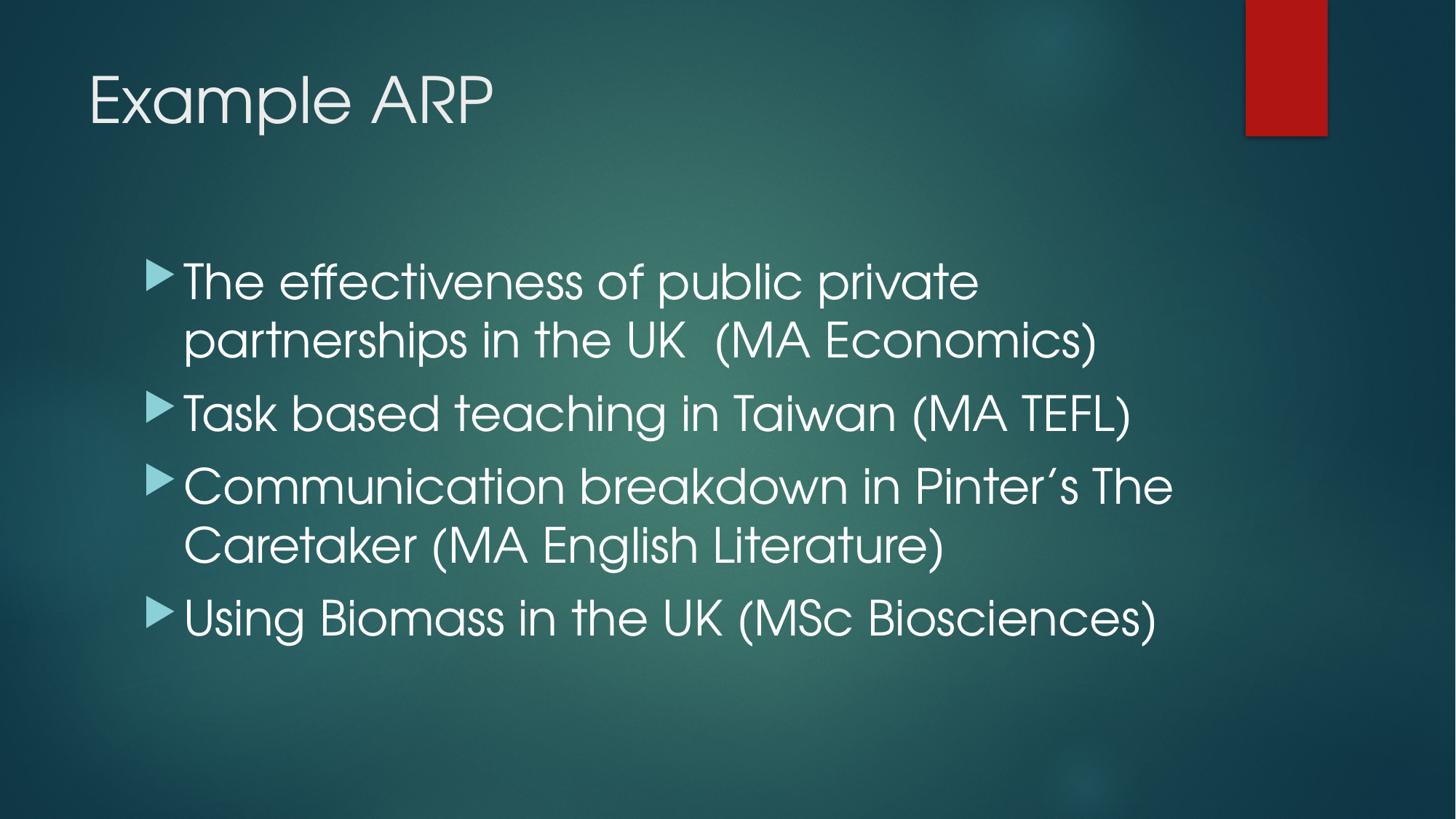

# Example ARP
The effectiveness of public private partnerships in the UK  (MA Economics)
Task based teaching in Taiwan (MA TEFL)
Communication breakdown in Pinter’s The Caretaker (MA English Literature)
Using Biomass in the UK (MSc Biosciences)